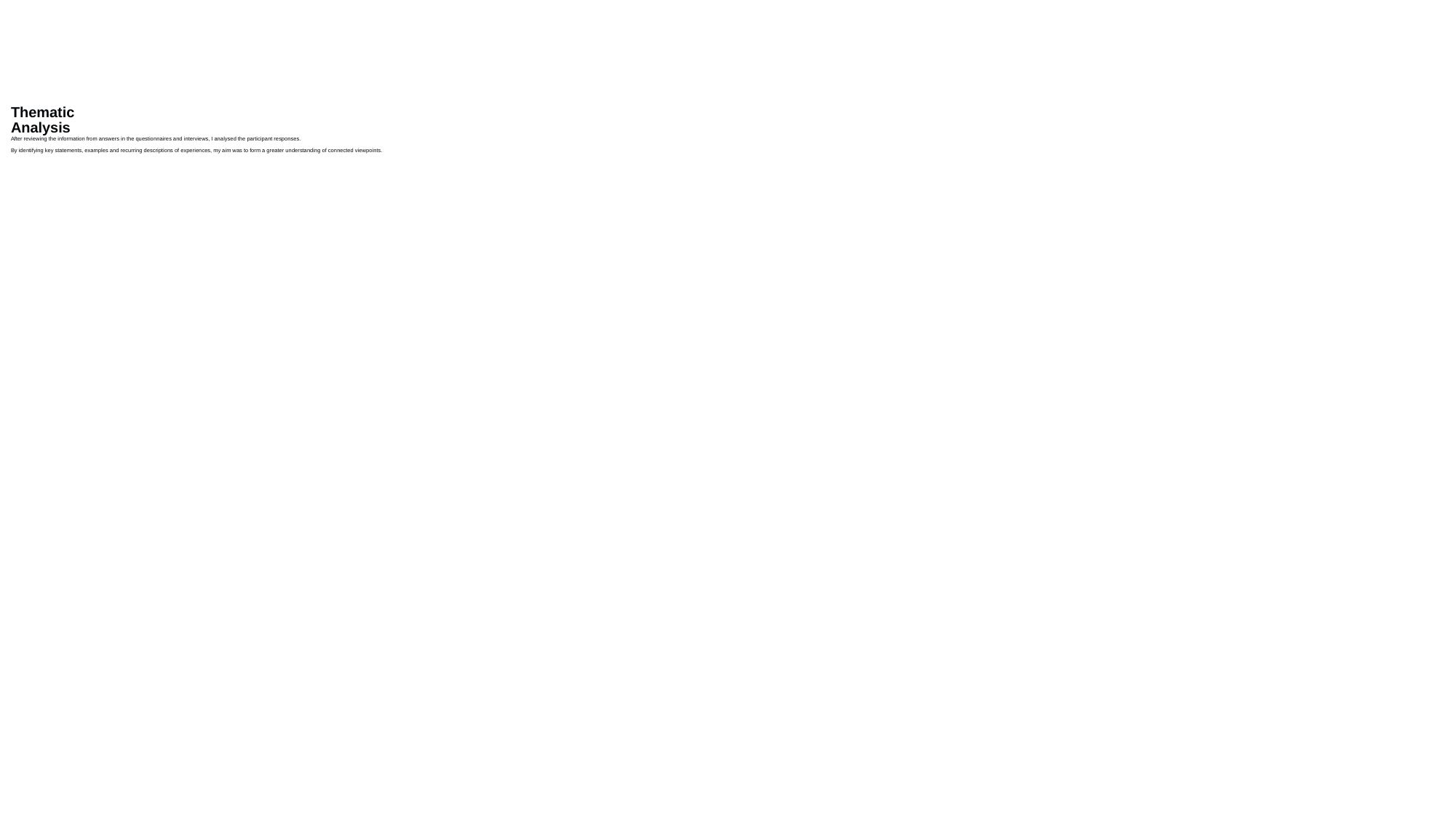

# Thematic Analysis After reviewing the information from answers in the questionnaires and interviews, I analysed the participant responses. By identifying key statements, examples and recurring descriptions of experiences, my aim was to form a greater understanding of connected viewpoints.